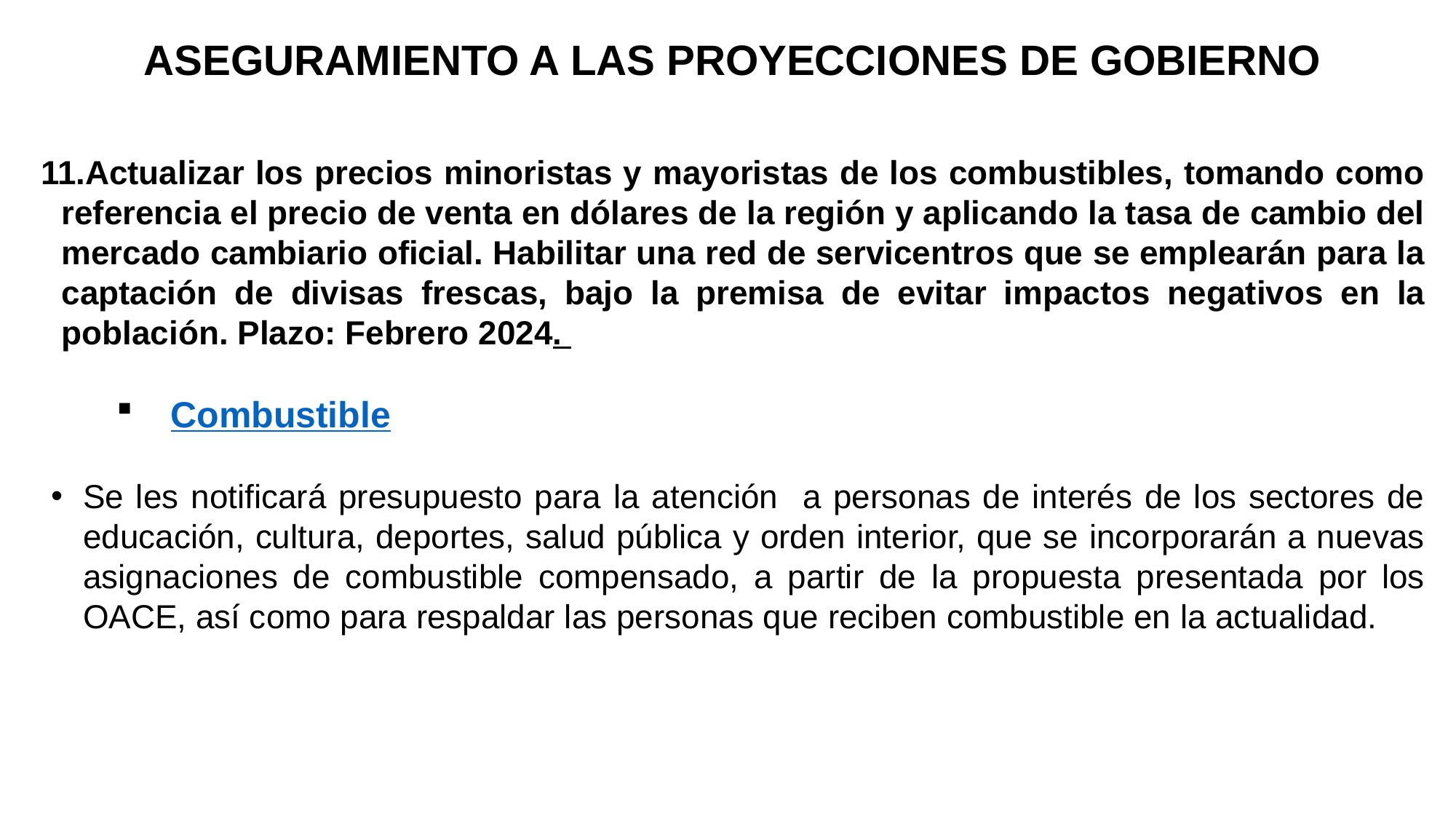

ASEGURAMIENTO A LAS PROYECCIONES DE GOBIERNO

Actualizar los precios minoristas y mayoristas de los combustibles, tomando como referencia el precio de venta en dólares de la región y aplicando la tasa de cambio del mercado cambiario oficial. Habilitar una red de servicentros que se emplearán para la captación de divisas frescas, bajo la premisa de evitar impactos negativos en la población. Plazo: Febrero 2024.

Combustible

Se les notificará presupuesto para la atención  a personas de interés de los sectores de educación, cultura, deportes, salud pública y orden interior, que se incorporarán a nuevas asignaciones de combustible compensado, a partir de la propuesta presentada por los OACE, así como para respaldar las personas que reciben combustible en la actualidad.